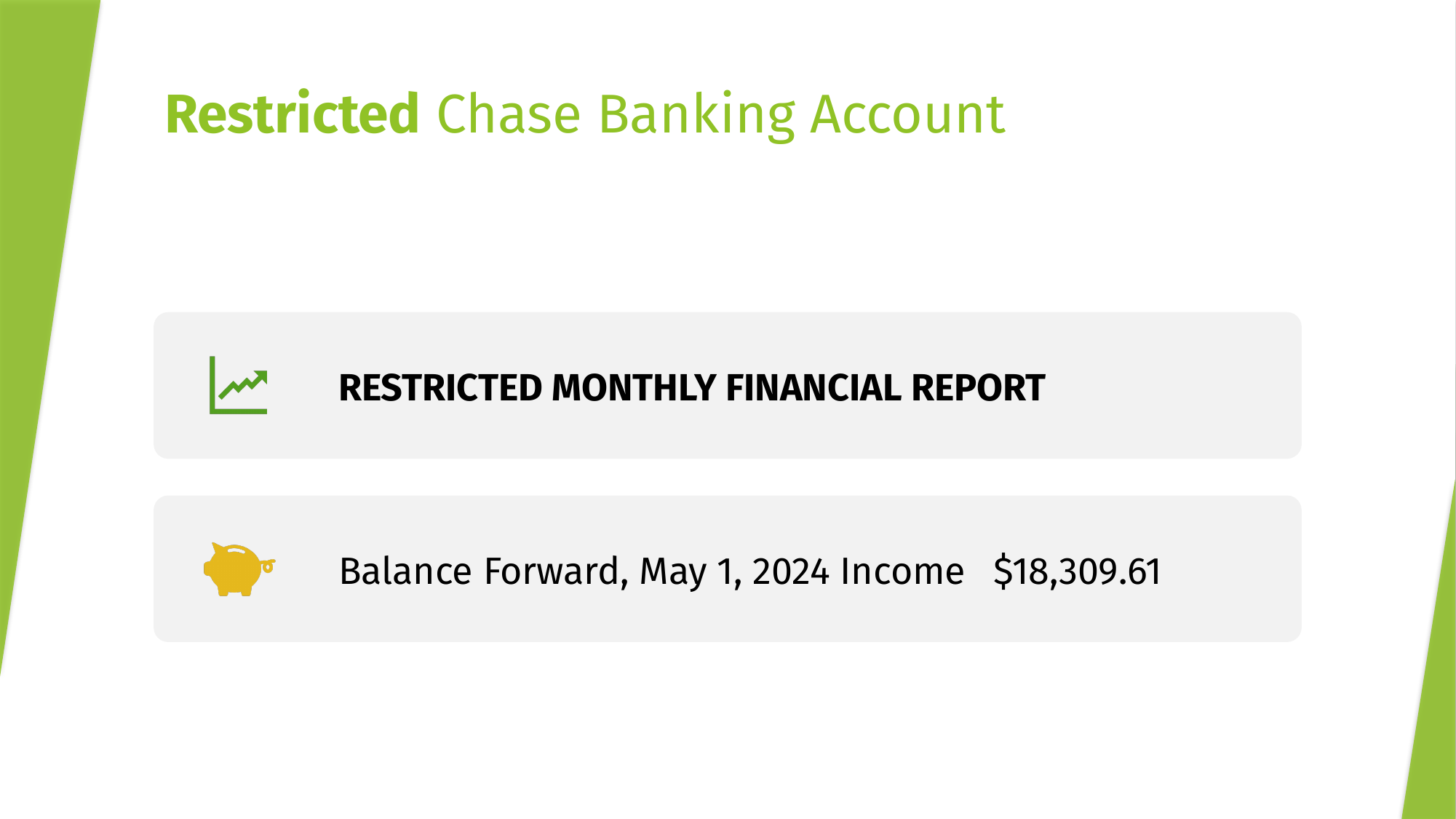

# Restricted Chase Banking Account
RESTRICTED MONTHLY FINANCIAL REPORT
Balance Forward, May 1, 2024 Income 	$18,309.61